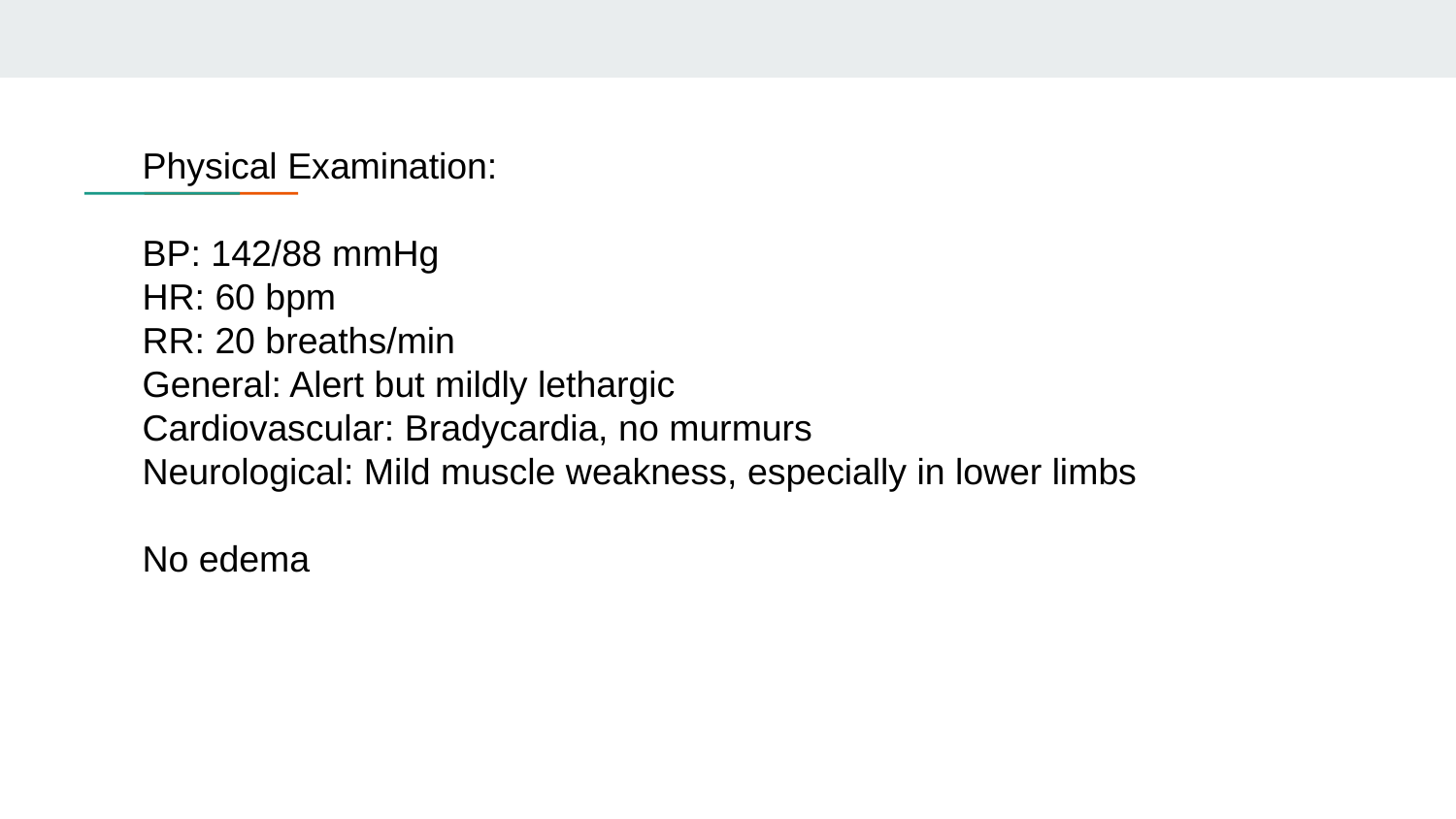

Physical Examination:

BP: 142/88 mmHg
HR: 60 bpm
RR: 20 breaths/min
General: Alert but mildly lethargic
Cardiovascular: Bradycardia, no murmurs
Neurological: Mild muscle weakness, especially in lower limbs

No edema